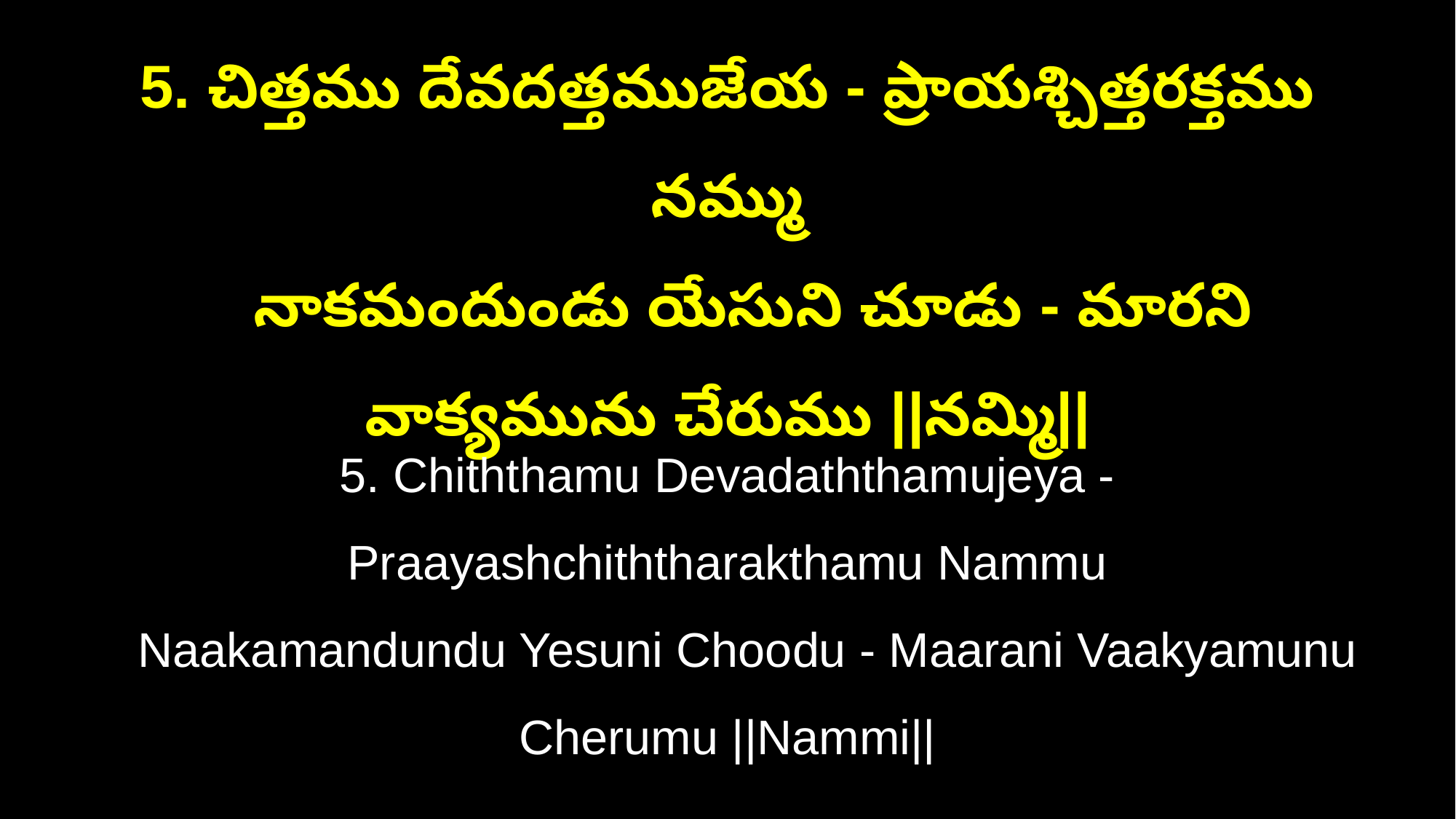

5. చిత్తము దేవదత్తముజేయ - ప్రాయశ్చిత్తరక్తము నమ్ము
   నాకమందుండు యేసుని చూడు - మారని వాక్యమును చేరుము ||నమ్మి||
5. Chiththamu Devadaththamujeya - Praayashchiththarakthamu Nammu
   Naakamandundu Yesuni Choodu - Maarani Vaakyamunu Cherumu ||Nammi||